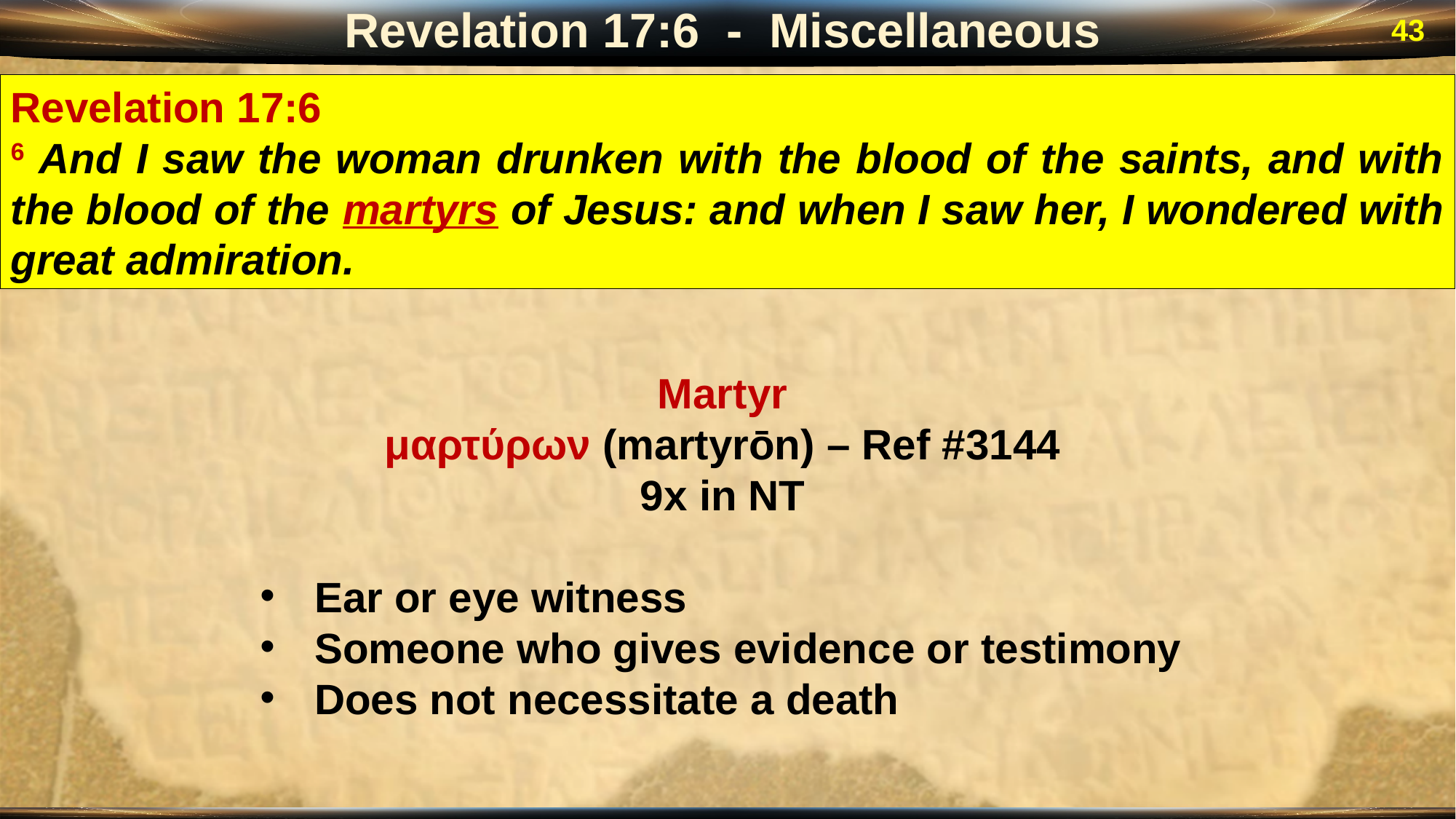

Revelation 17:6  -  Miscellaneous

43
Revelation 17:6
6 And I saw the woman drunken with the blood of the saints, and with the blood of the martyrs of Jesus: and when I saw her, I wondered with great admiration.
Martyr
μαρτύρων (martyrōn) – Ref #3144
9x in NT

Ear or eye witness
Someone who gives evidence or testimony
Does not necessitate a death